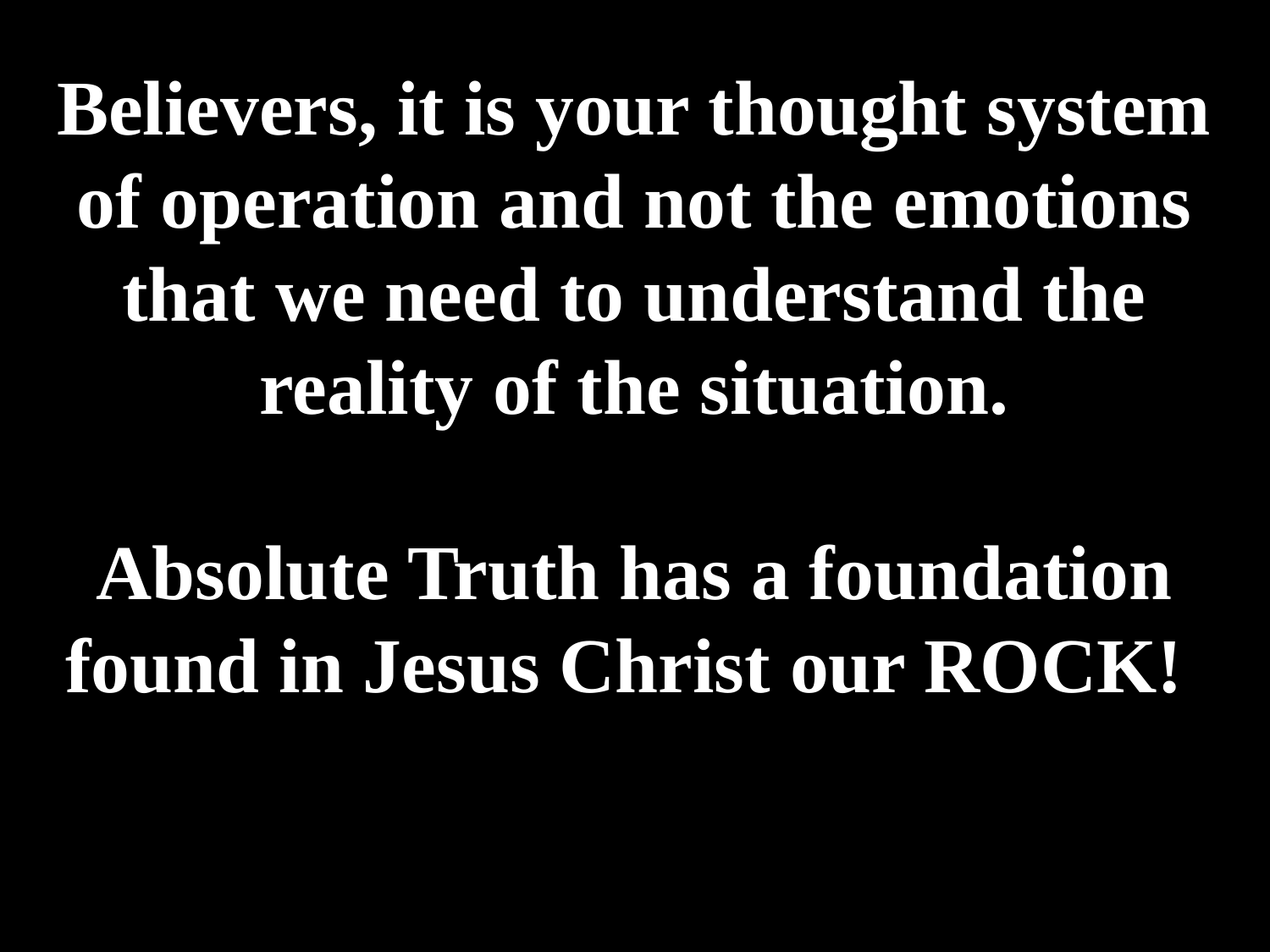

# Believers, it is your thought system of operation and not the emotions that we need to understand the reality of the situation. Absolute Truth has a foundation found in Jesus Christ our ROCK!